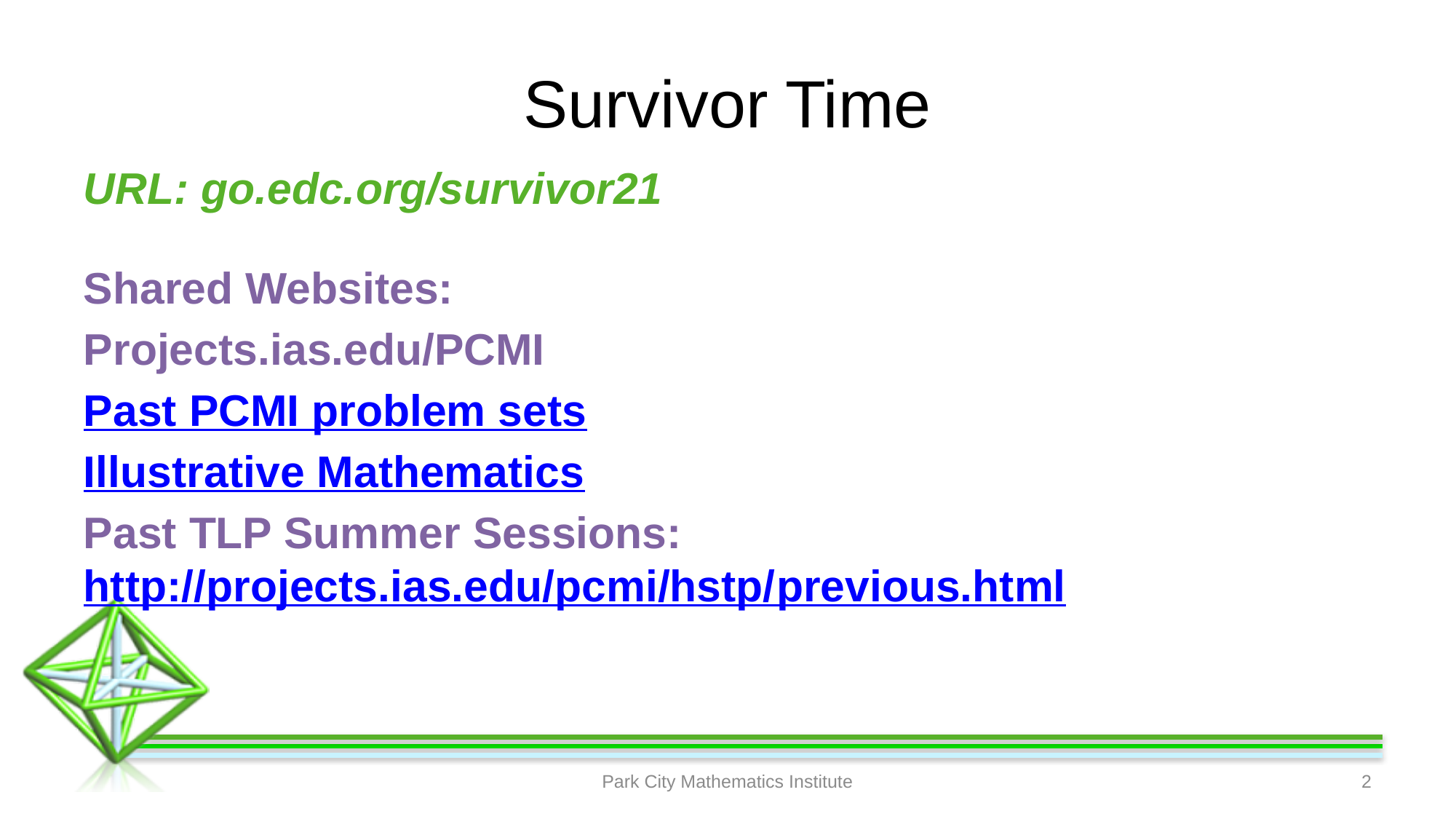

# Survivor Time
URL: go.edc.org/survivor21

Shared Websites:
Projects.ias.edu/PCMI
Past PCMI problem sets
Illustrative Mathematics
Past TLP Summer Sessions: http://projects.ias.edu/pcmi/hstp/previous.html

Park City Mathematics Institute
2